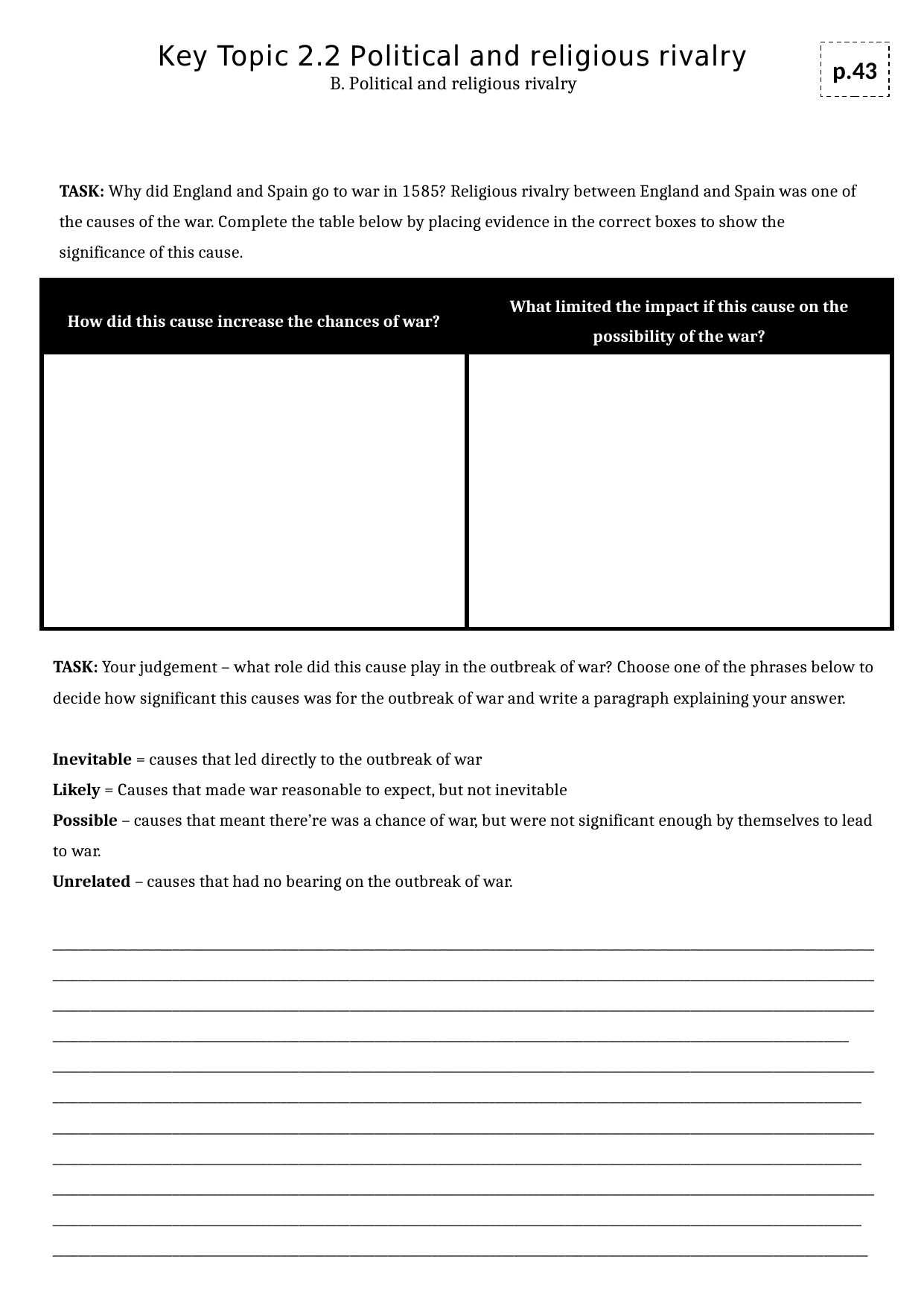

Key Topic 2.2 Political and religious rivalry
B. Political and religious rivalry
p.43
TASK: Why did England and Spain go to war in 1585? Religious rivalry between England and Spain was one of the causes of the war. Complete the table below by placing evidence in the correct boxes to show the significance of this cause.
| How did this cause increase the chances of war? | What limited the impact if this cause on the possibility of the war? |
| --- | --- |
|  |  |
TASK: Your judgement – what role did this cause play in the outbreak of war? Choose one of the phrases below to decide how significant this causes was for the outbreak of war and write a paragraph explaining your answer.

Inevitable = causes that led directly to the outbreak of war
Likely = Causes that made war reasonable to expect, but not inevitable
Possible – causes that meant there’re was a chance of war, but were not significant enough by themselves to lead to war.
Unrelated – causes that had no bearing on the outbreak of war.

____________________________________________________________________________________________________________________________________________________________________________________________________________________________________________________________________________________________________________________________________________________________________________________________________________________________________________________________________________________________________________________________________
__________________________________________________________________________________________________________________________________________________________________________________________________________________________________________________________________
__________________________________________________________________________________________________________________________________________________________________________________________________________________________________________________________________
__________________________________________________________________________________________________________________________________________________________________________________________________________________________________________________________________
_________________________________________________________________________________________________________________________________